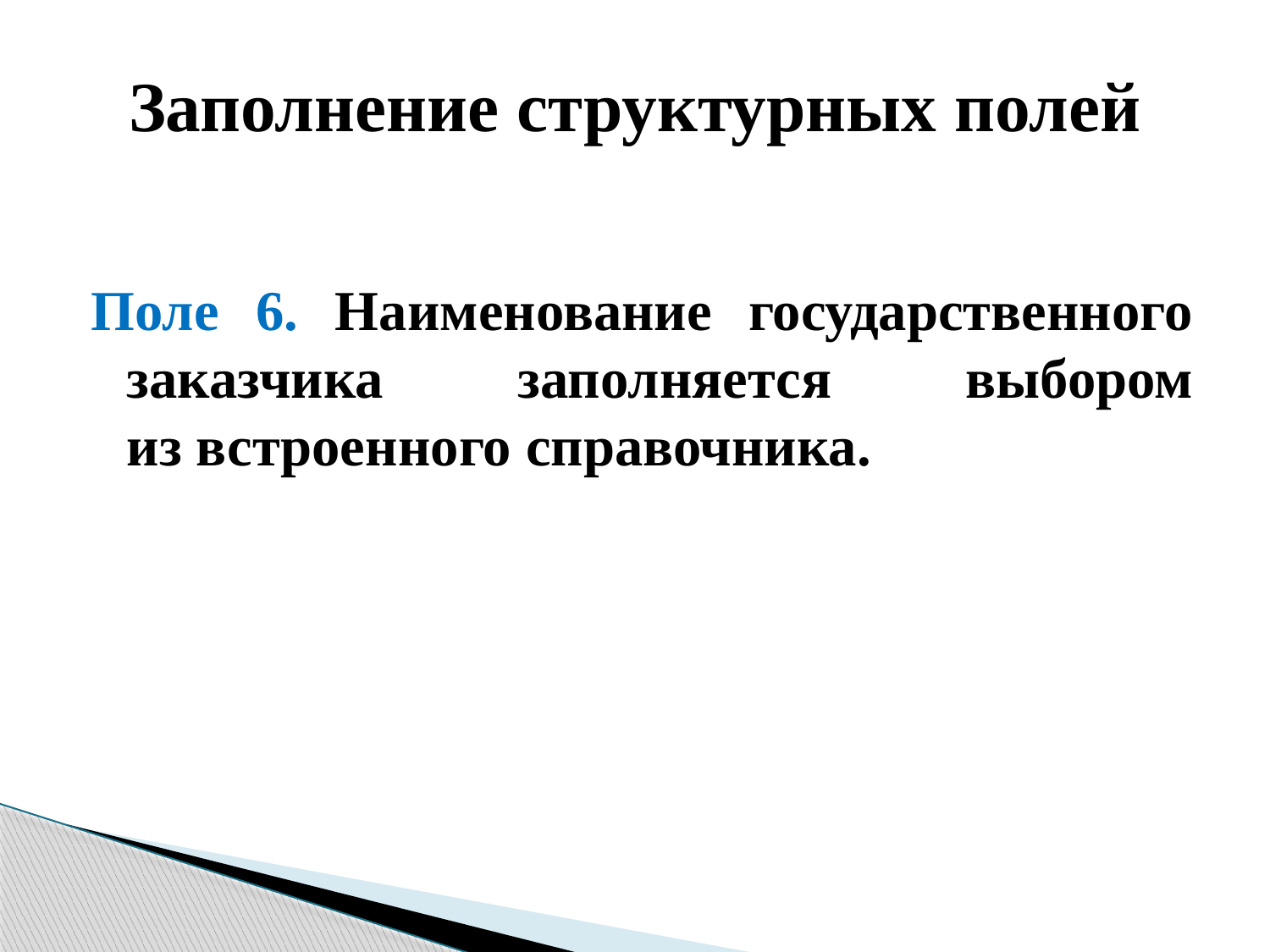

# Заполнение структурных полей
Поле 6. Наименование государственного заказчика заполняется выбором из встроенного справочника.